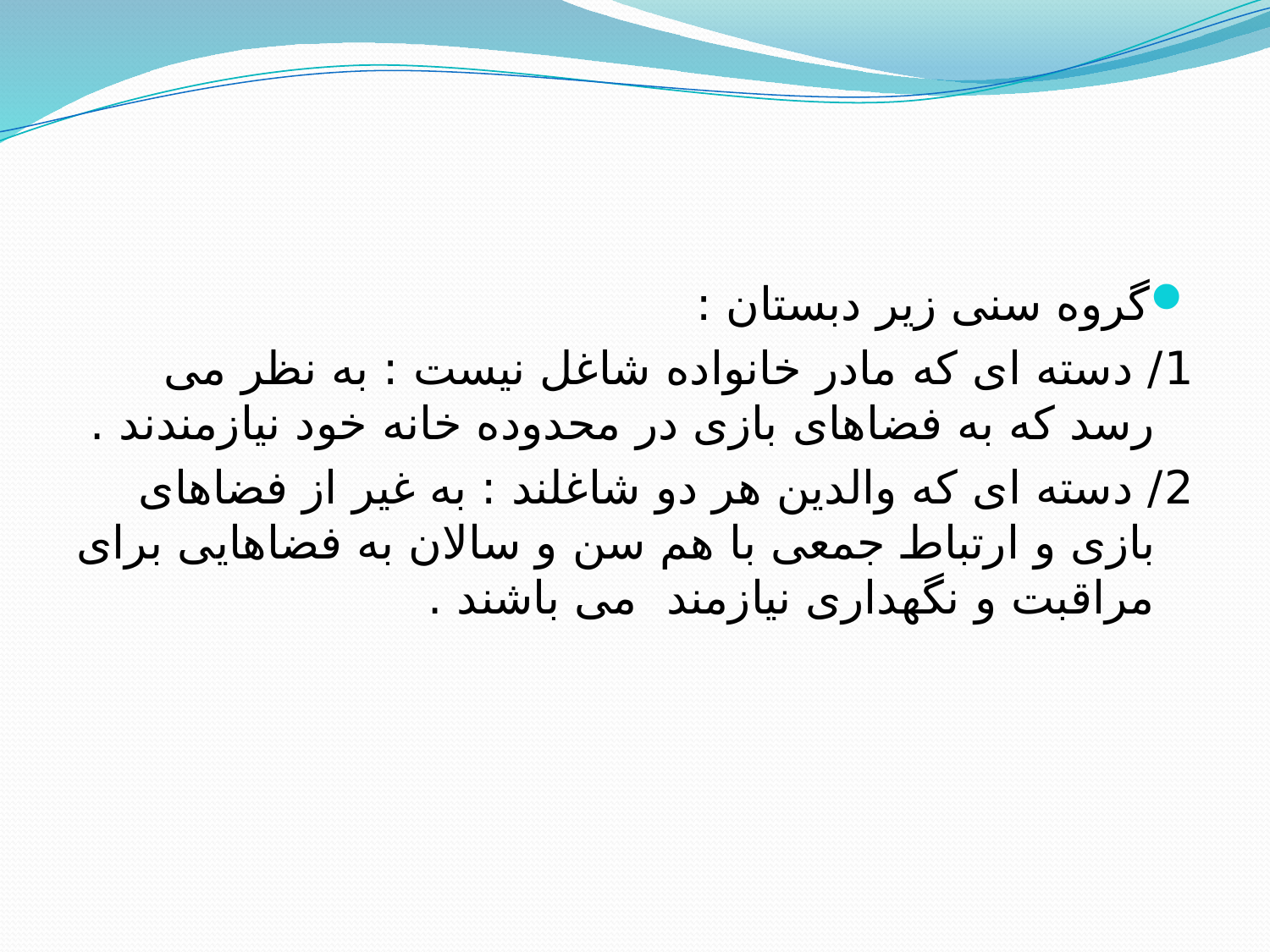

گروه سنی زیر دبستان :
1/ دسته ای که مادر خانواده شاغل نیست : به نظر می رسد که به فضاهای بازی در محدوده خانه خود نیازمندند .
2/ دسته ای که والدین هر دو شاغلند : به غیر از فضاهای بازی و ارتباط جمعی با هم سن و سالان به فضاهایی برای مراقبت و نگهداری نیازمند  می باشند .